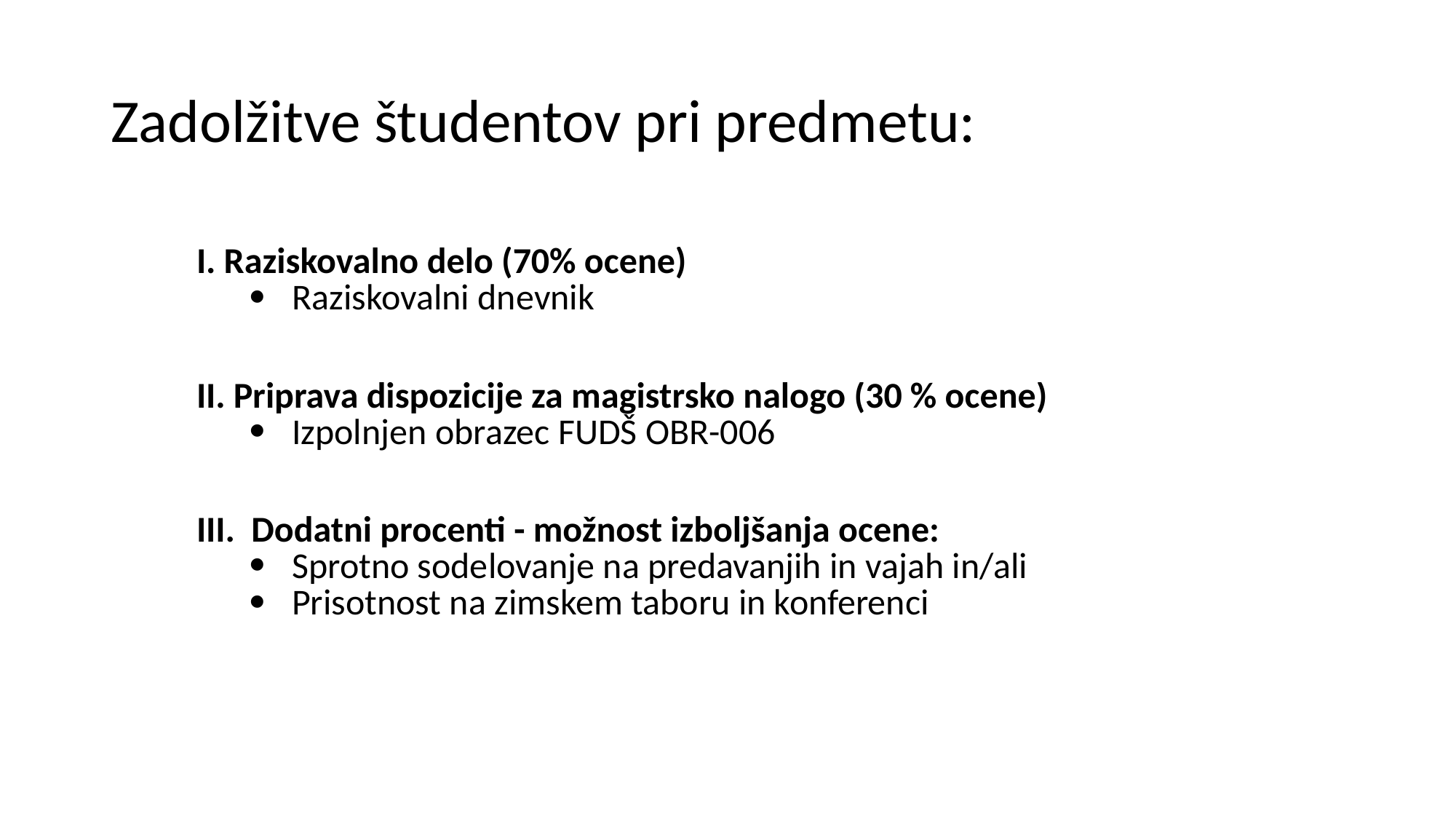

# Zadolžitve študentov pri predmetu:
| I. Raziskovalno delo (70% ocene) Raziskovalni dnevnik |
| --- |
| II. Priprava dispozicije za magistrsko nalogo (30 % ocene) Izpolnjen obrazec FUDŠ OBR-006 |
| III. Dodatni procenti - možnost izboljšanja ocene: Sprotno sodelovanje na predavanjih in vajah in/ali Prisotnost na zimskem taboru in konferenci |